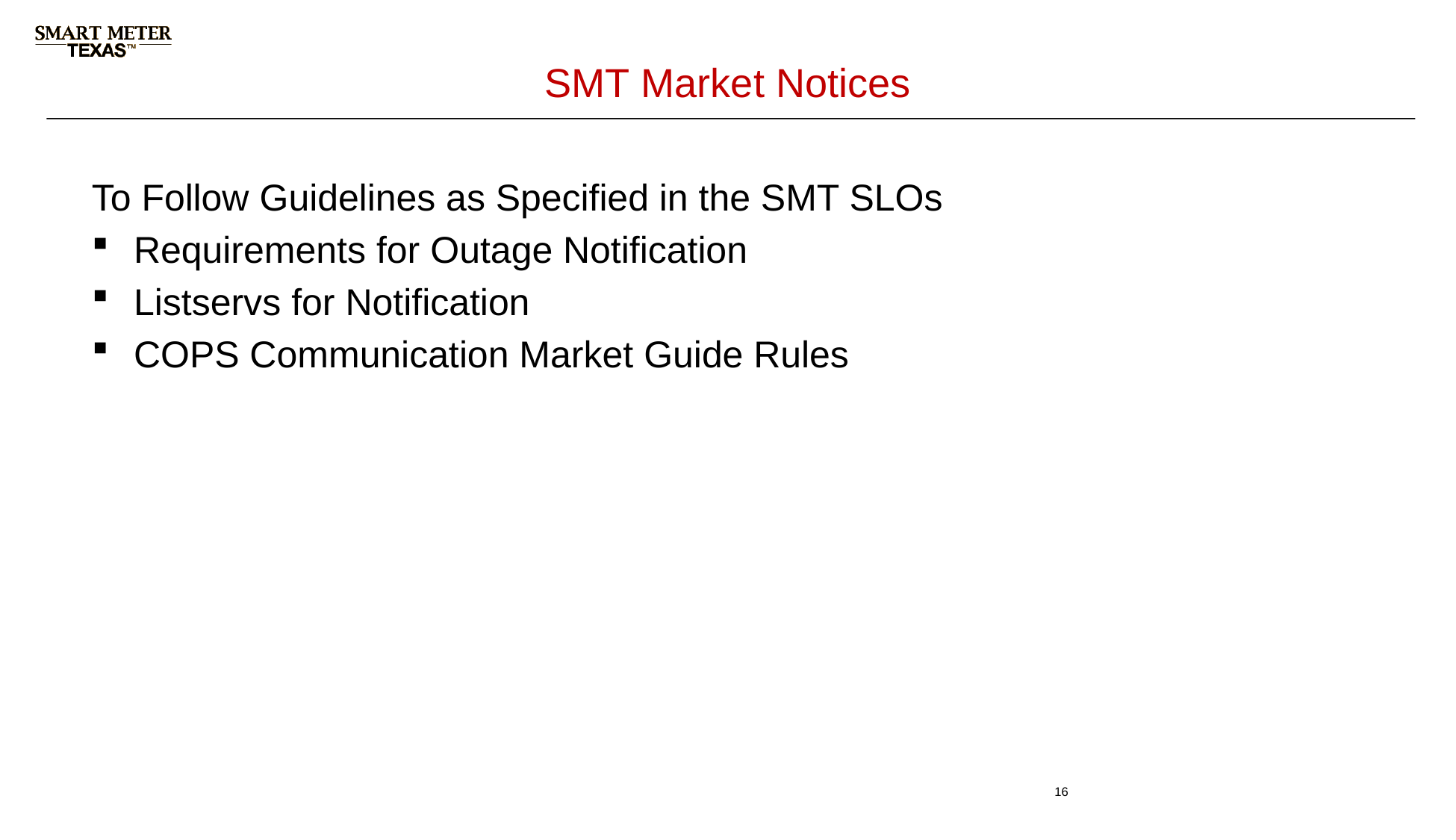

# SMT Market Notices
To Follow Guidelines as Specified in the SMT SLOs
Requirements for Outage Notification
Listservs for Notification
COPS Communication Market Guide Rules

16